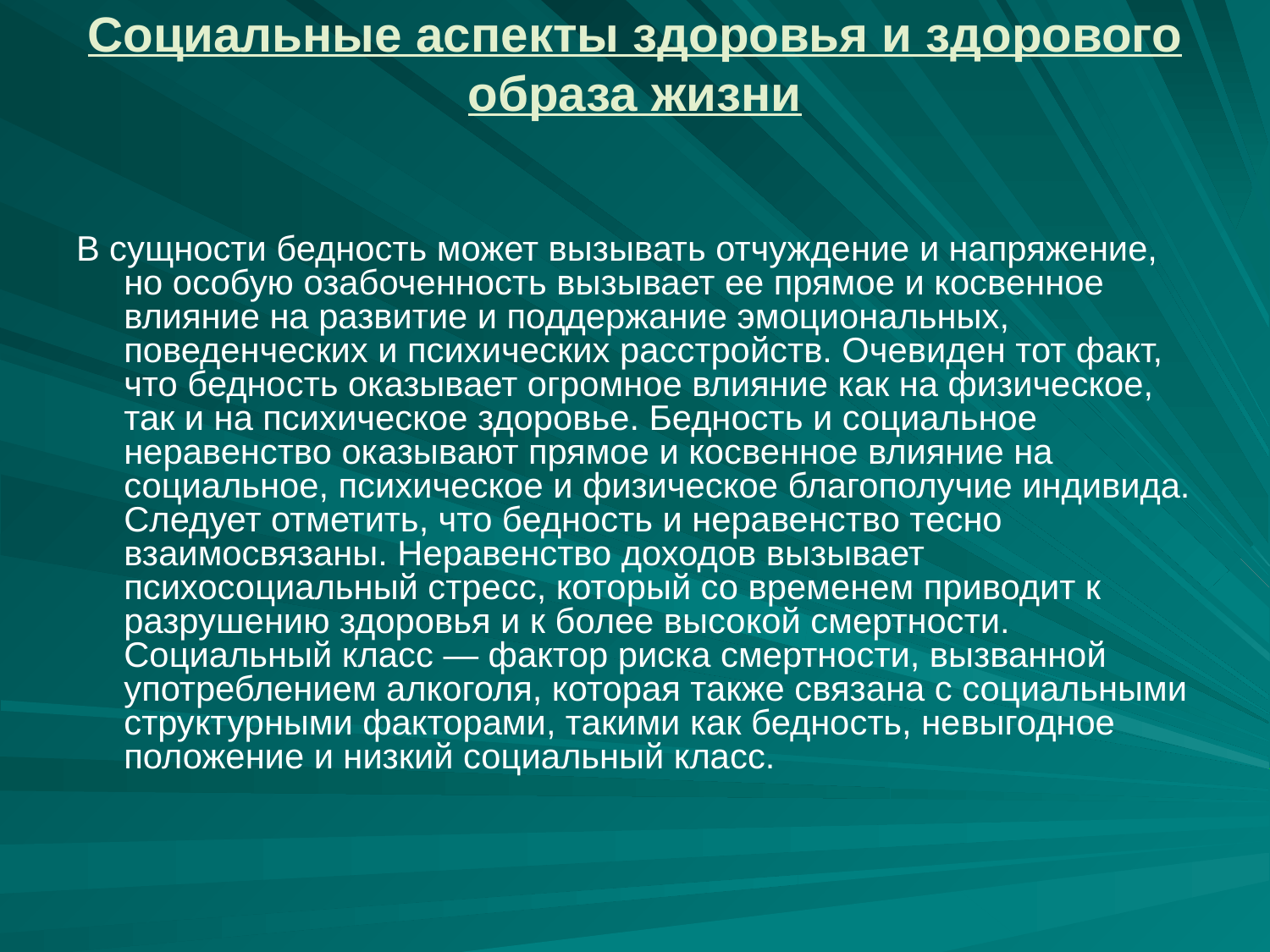

# Социальные аспекты здоровья и здорового образа жизни

В сущности бедность может вызывать отчуждение и напряжение, но особую озабоченность вызывает ее прямое и косвенное влияние на развитие и поддержание эмоциональных, поведенческих и психических расстройств. Очевиден тот факт, что бедность оказывает огромное влияние как на физическое, так и на психическое здоровье. Бедность и социальное неравенство оказывают прямое и косвенное влияние на социальное, психическое и физическое благополучие индивида. Следует отметить, что бедность и неравенство тесно взаимосвязаны. Неравенство доходов вызывает психосоциальный стресс, который со временем приводит к разрушению здоровья и к более высокой смертности. Социальный класс — фактор риска смертности, вызванной употреблением алкоголя, которая также связана с социальными структурными факторами, такими как бедность, невыгодное положение и низкий социальный класс.